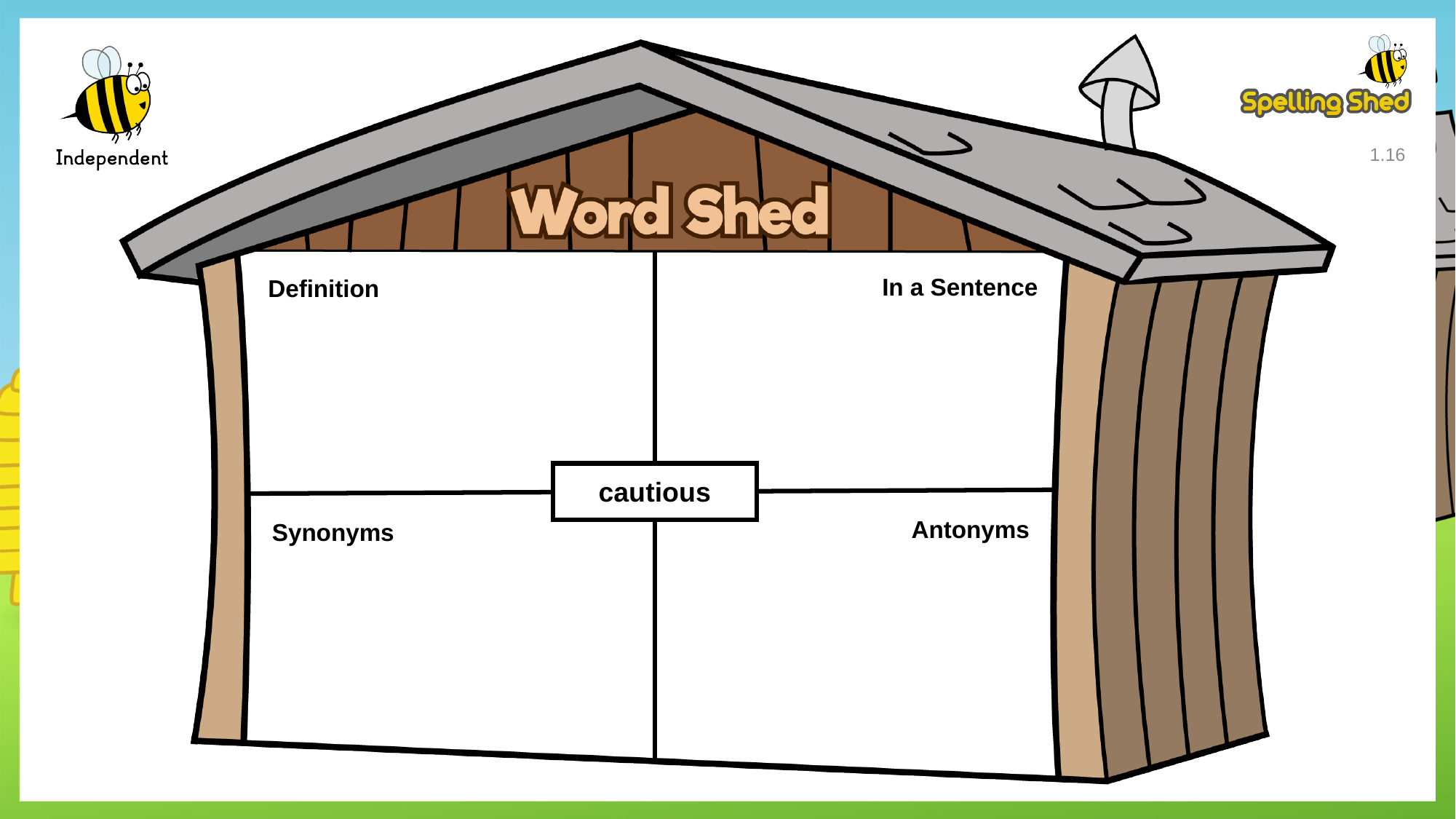

1.16
In a Sentence
Definition
cautious
Antonyms
Synonyms